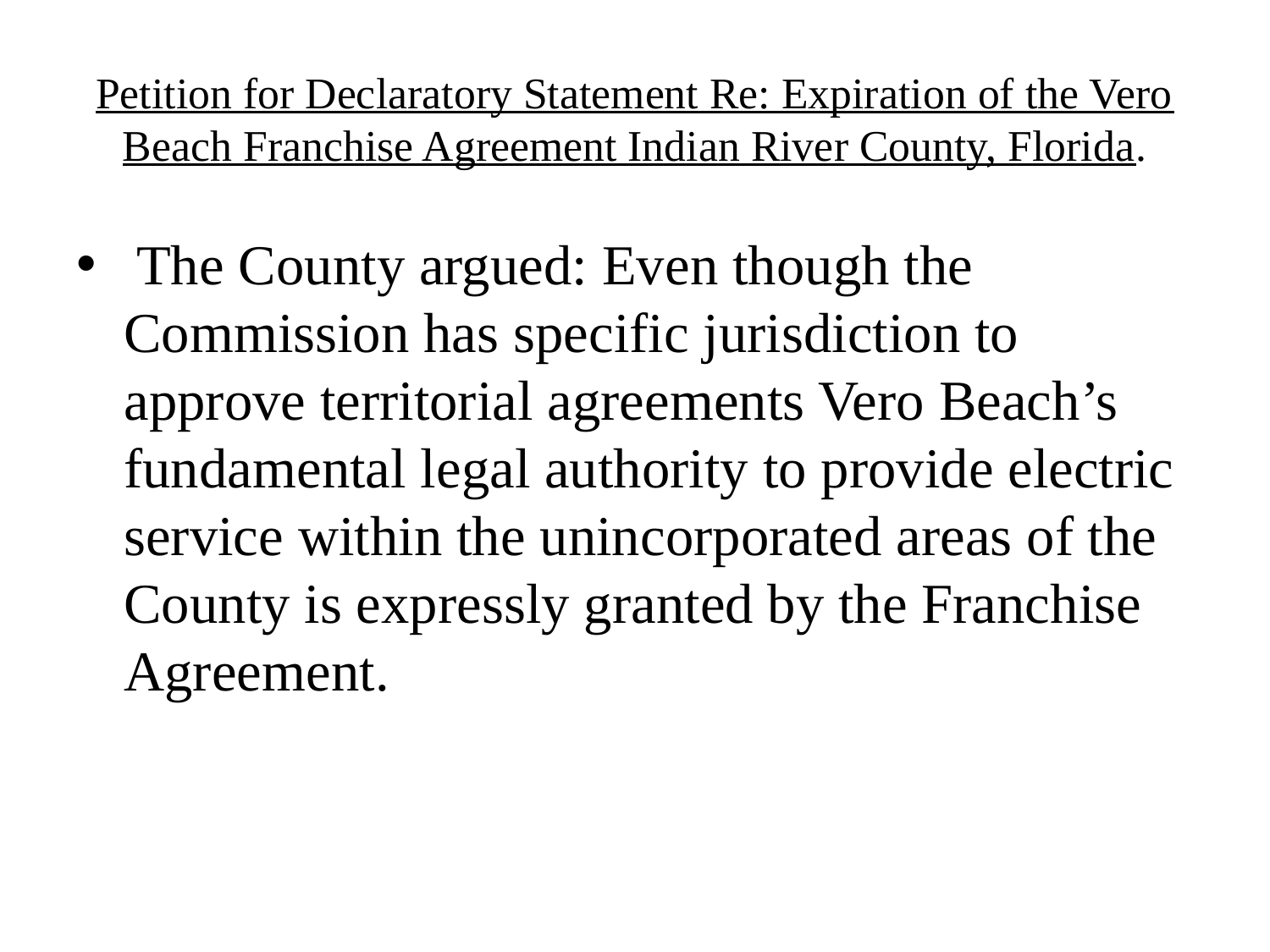

# Petition for Declaratory Statement Re: Expiration of the Vero Beach Franchise Agreement Indian River County, Florida.
 The County argued: Even though the Commission has specific jurisdiction to approve territorial agreements Vero Beach’s fundamental legal authority to provide electric service within the unincorporated areas of the County is expressly granted by the Franchise Agreement.